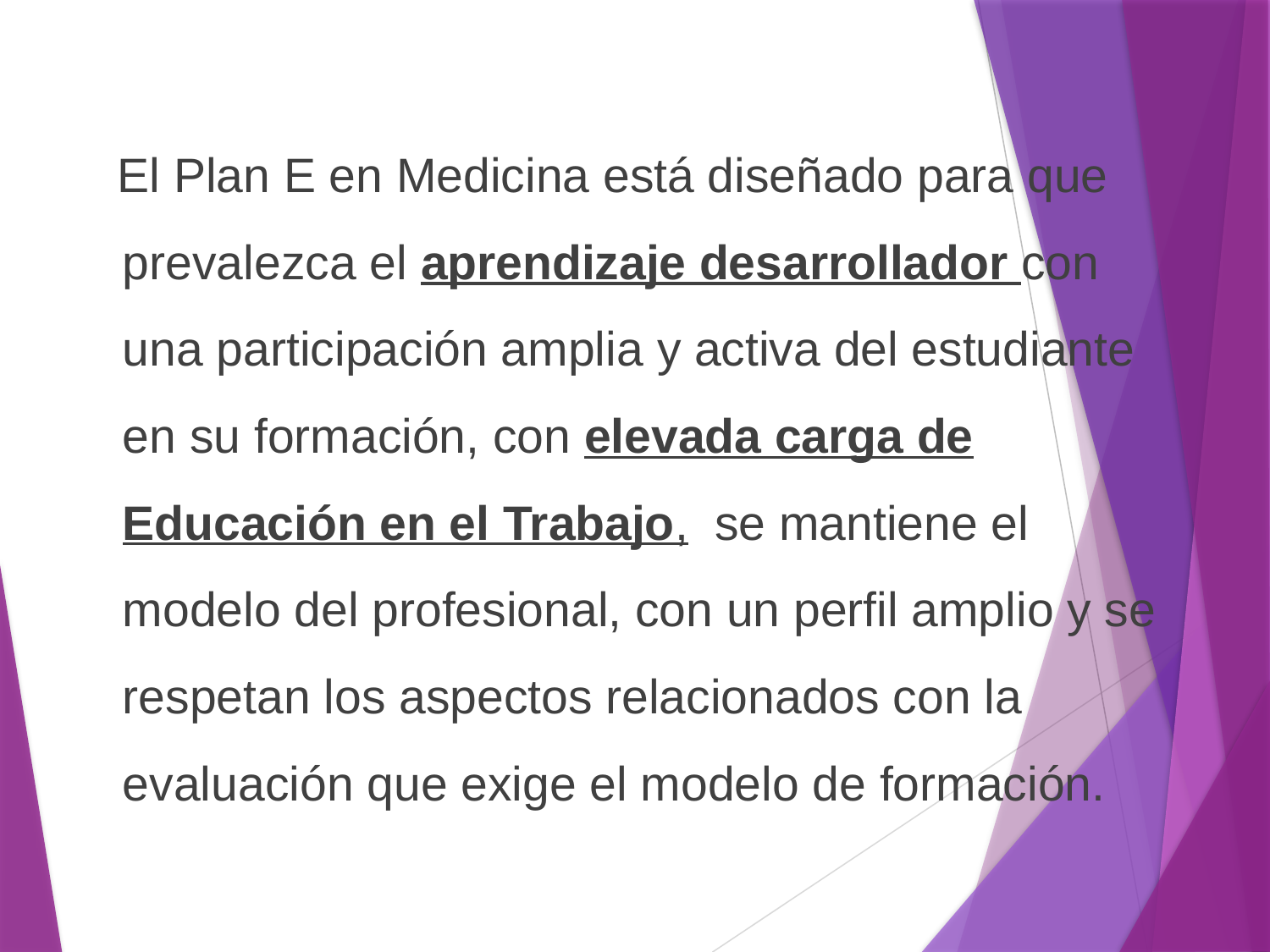

El Plan E en Medicina está diseñado para que prevalezca el aprendizaje desarrollador con una participación amplia y activa del estudiante en su formación, con elevada carga de Educación en el Trabajo,  se mantiene el modelo del profesional, con un perfil amplio y se respetan los aspectos relacionados con la evaluación que exige el modelo de formación.